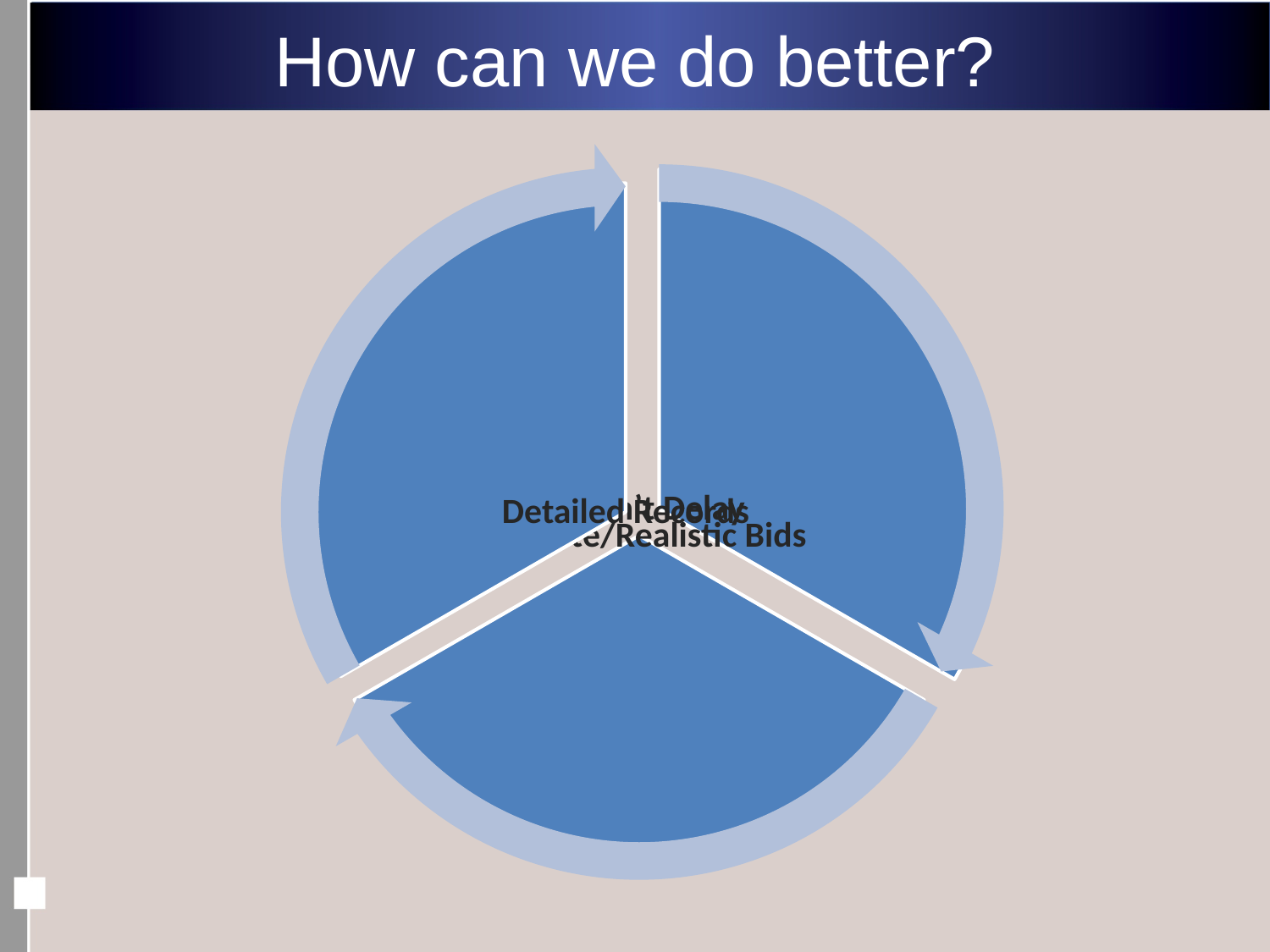

# How can we do better?
Don’t Delay
Accurate/Realistic Bids
Detailed Records